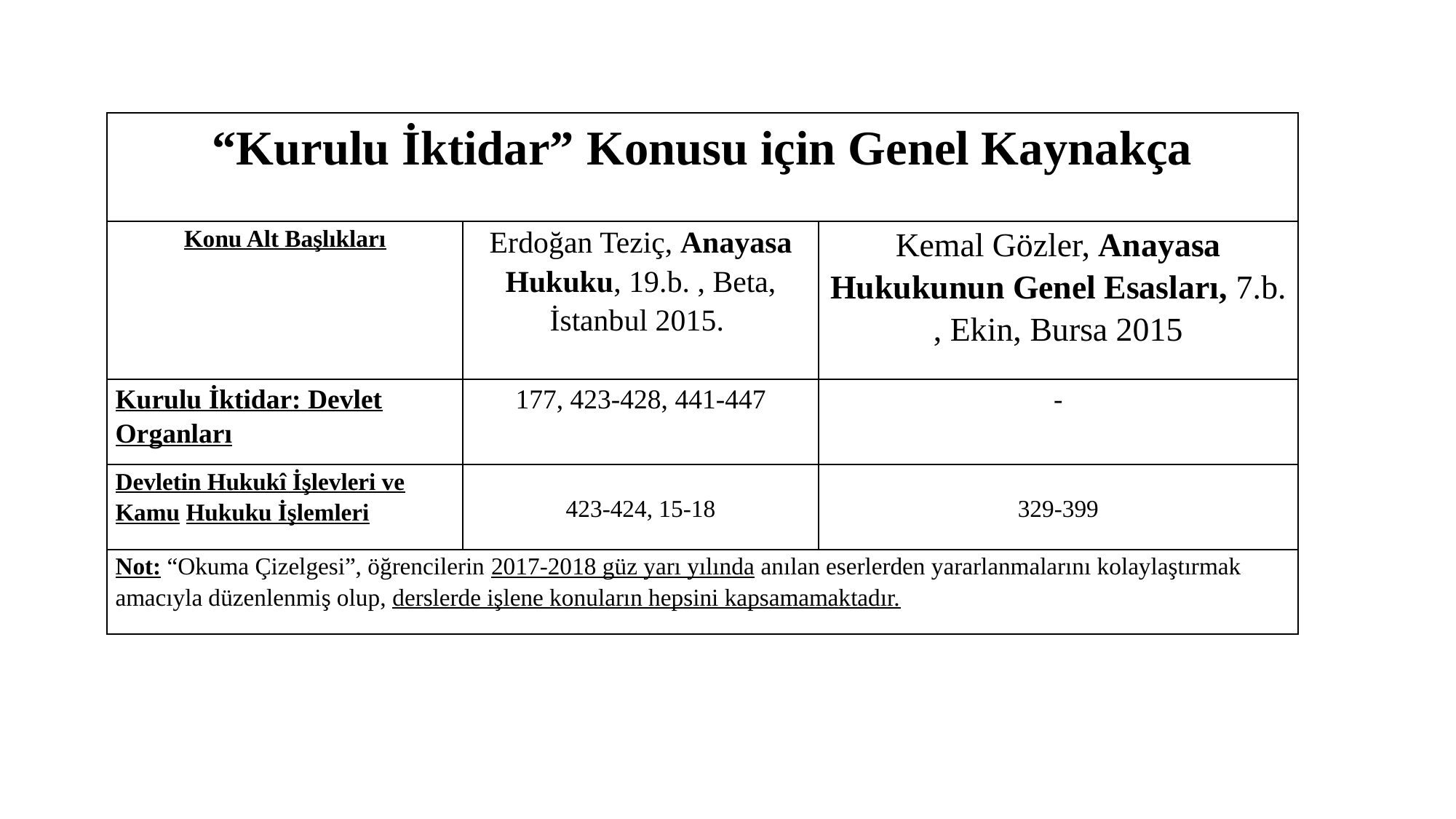

| “Kurulu İktidar” Konusu için Genel Kaynakça |  |  |
| --- | --- | --- |
| Konu Alt Başlıkları | Erdoğan Teziç, Anayasa Hukuku, 19.b. , Beta, İstanbul 2015. | Kemal Gözler, Anayasa Hukukunun Genel Esasları, 7.b. , Ekin, Bursa 2015 |
| Kurulu İktidar: Devlet Organları | 177, 423-428, 441-447 | - |
| Devletin Hukukî İşlevleri ve Kamu Hukuku İşlemleri | 423-424, 15-18 | 329-399 |
| Not: “Okuma Çizelgesi”, öğrencilerin 2017-2018 güz yarı yılında anılan eserlerden yararlanmalarını kolaylaştırmak amacıyla düzenlenmiş olup, derslerde işlene konuların hepsini kapsamamaktadır. |  |  |